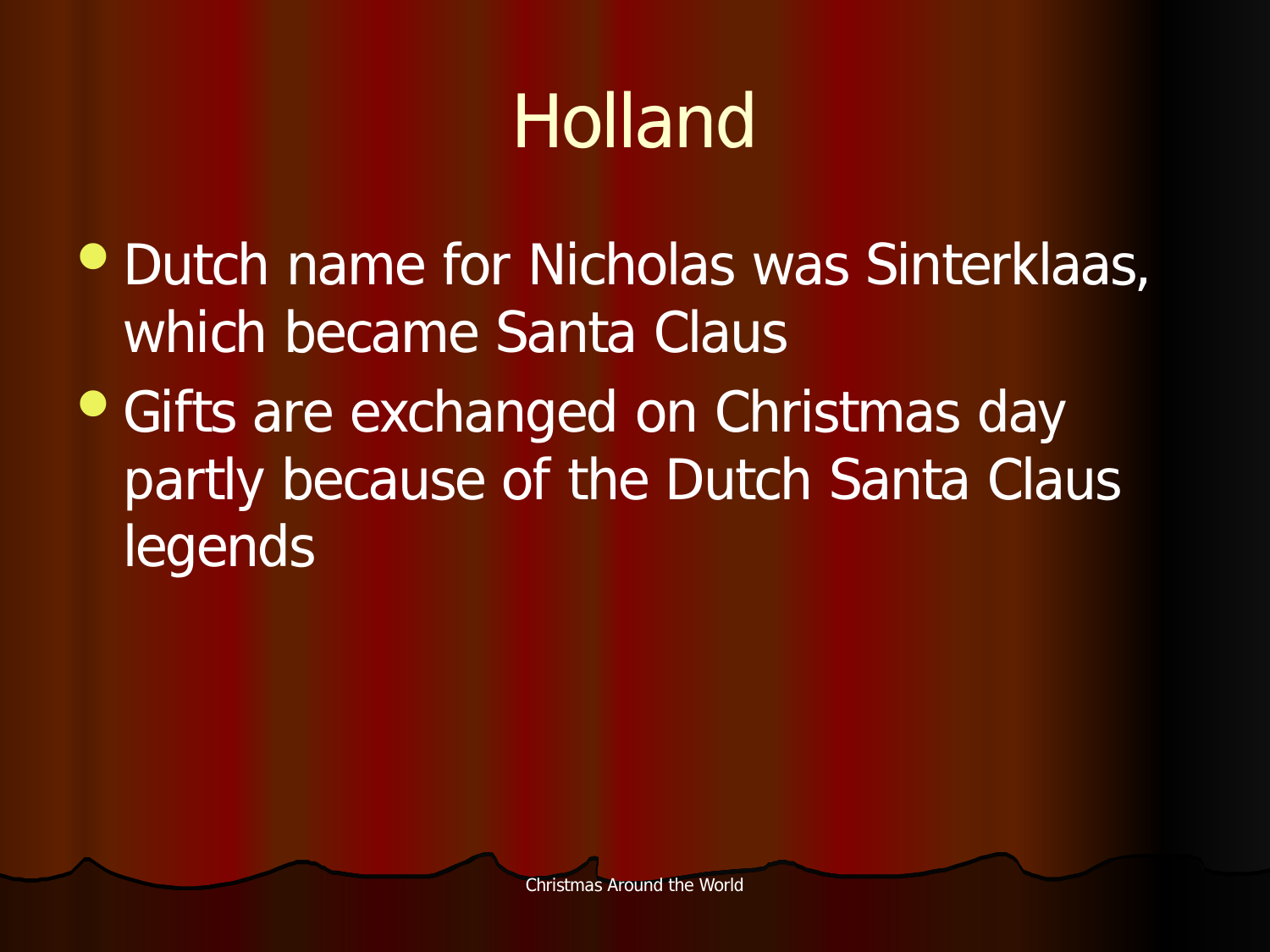

# Holland
Dutch name for Nicholas was Sinterklaas, which became Santa Claus
Gifts are exchanged on Christmas day partly because of the Dutch Santa Claus legends
Christmas Around the World